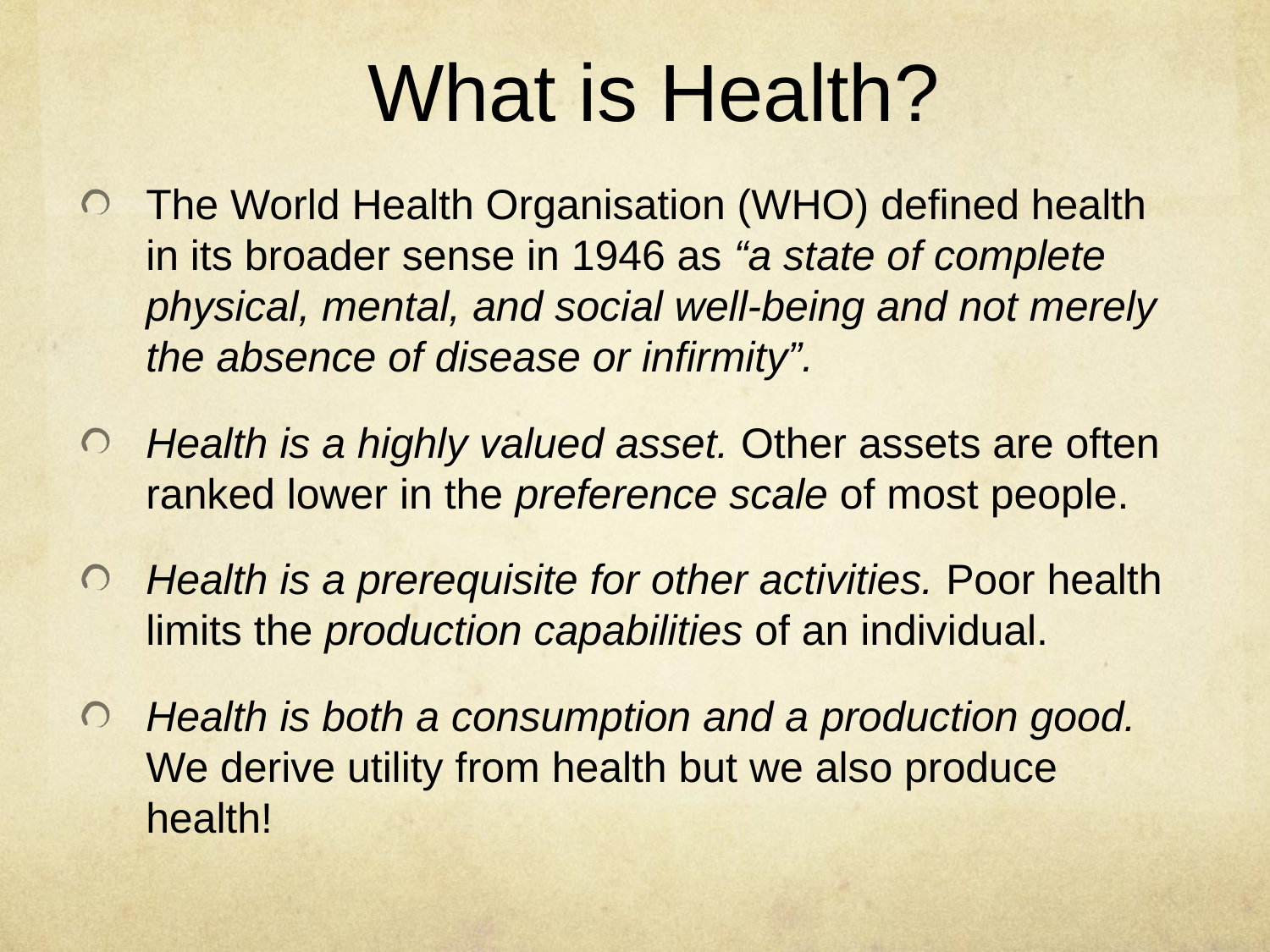

# What is Health?
The World Health Organisation (WHO) defined health in its broader sense in 1946 as “a state of complete physical, mental, and social well-being and not merely the absence of disease or infirmity”.
Health is a highly valued asset. Other assets are often ranked lower in the preference scale of most people.
Health is a prerequisite for other activities. Poor health limits the production capabilities of an individual.
Health is both a consumption and a production good. We derive utility from health but we also produce health!